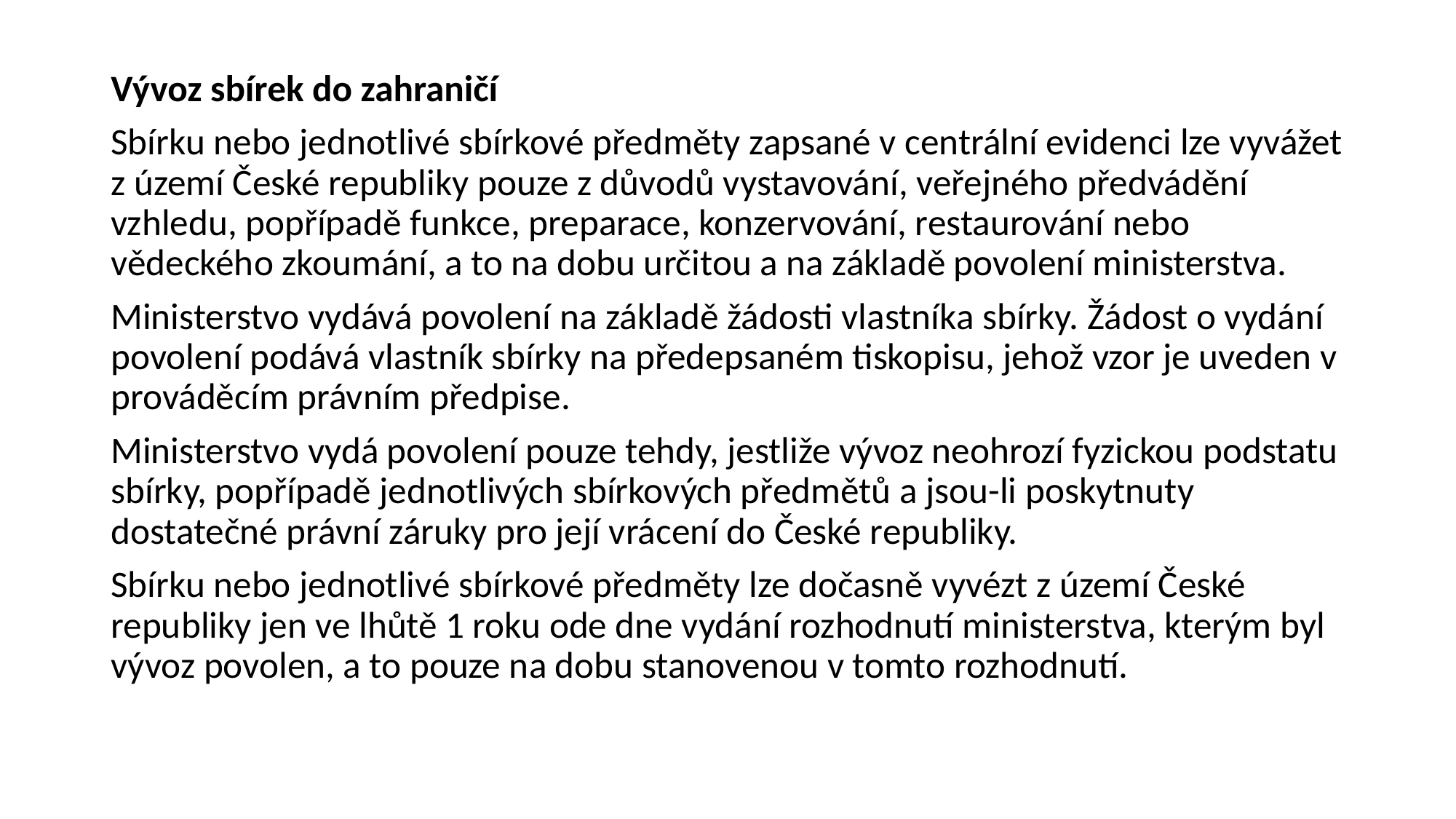

#
Vývoz sbírek do zahraničí
Sbírku nebo jednotlivé sbírkové předměty zapsané v centrální evidenci lze vyvážet z území České republiky pouze z důvodů vystavování, veřejného předvádění vzhledu, popřípadě funkce, preparace, konzervování, restaurování nebo vědeckého zkoumání, a to na dobu určitou a na základě povolení ministerstva.
Ministerstvo vydává povolení na základě žádosti vlastníka sbírky. Žádost o vydání povolení podává vlastník sbírky na předepsaném tiskopisu, jehož vzor je uveden v prováděcím právním předpise.
Ministerstvo vydá povolení pouze tehdy, jestliže vývoz neohrozí fyzickou podstatu sbírky, popřípadě jednotlivých sbírkových předmětů a jsou-li poskytnuty dostatečné právní záruky pro její vrácení do České republiky.
Sbírku nebo jednotlivé sbírkové předměty lze dočasně vyvézt z území České republiky jen ve lhůtě 1 roku ode dne vydání rozhodnutí ministerstva, kterým byl vývoz povolen, a to pouze na dobu stanovenou v tomto rozhodnutí.